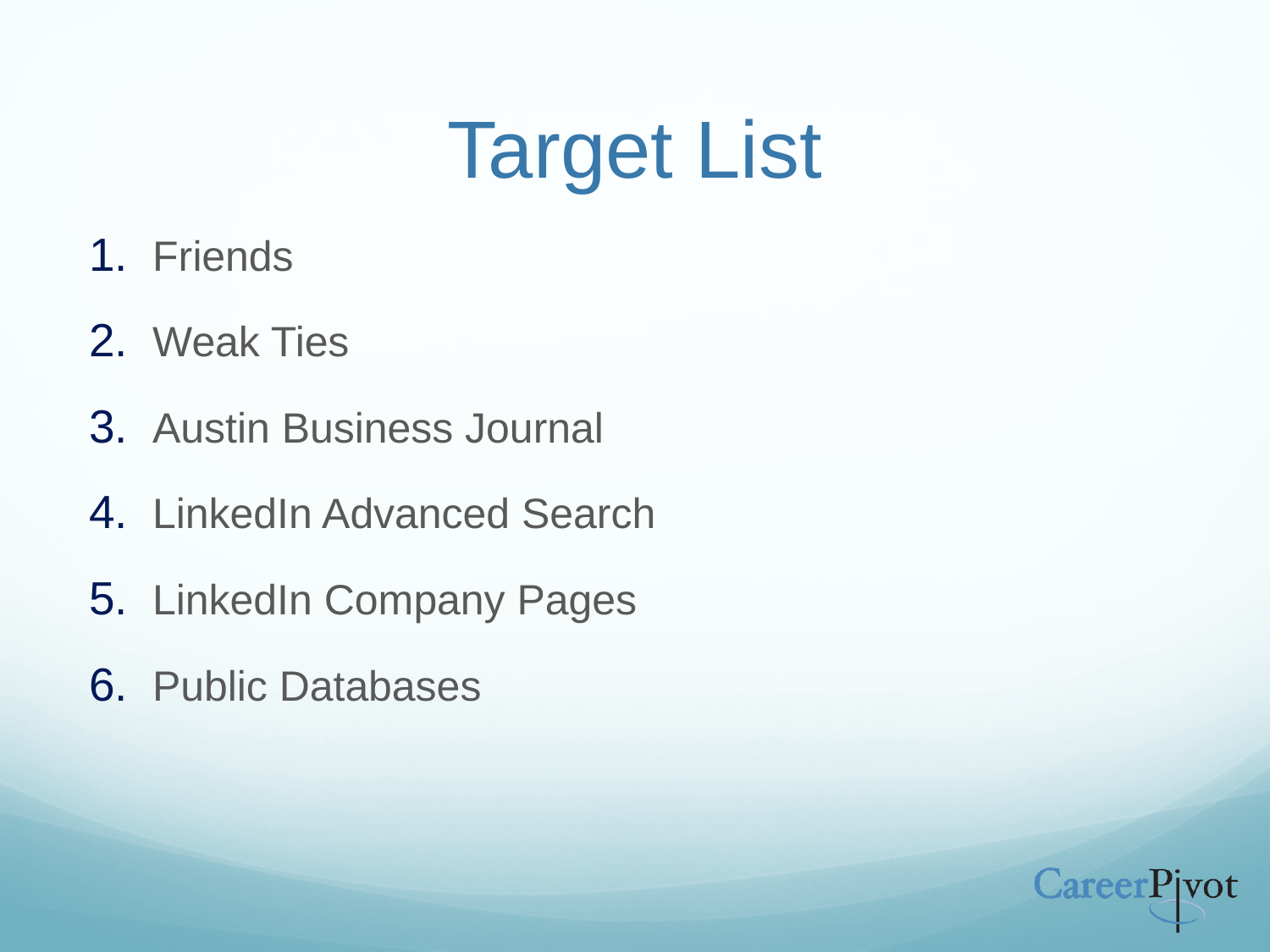

# Target List
Friends
Weak Ties
Austin Business Journal
LinkedIn Advanced Search
LinkedIn Company Pages
Public Databases